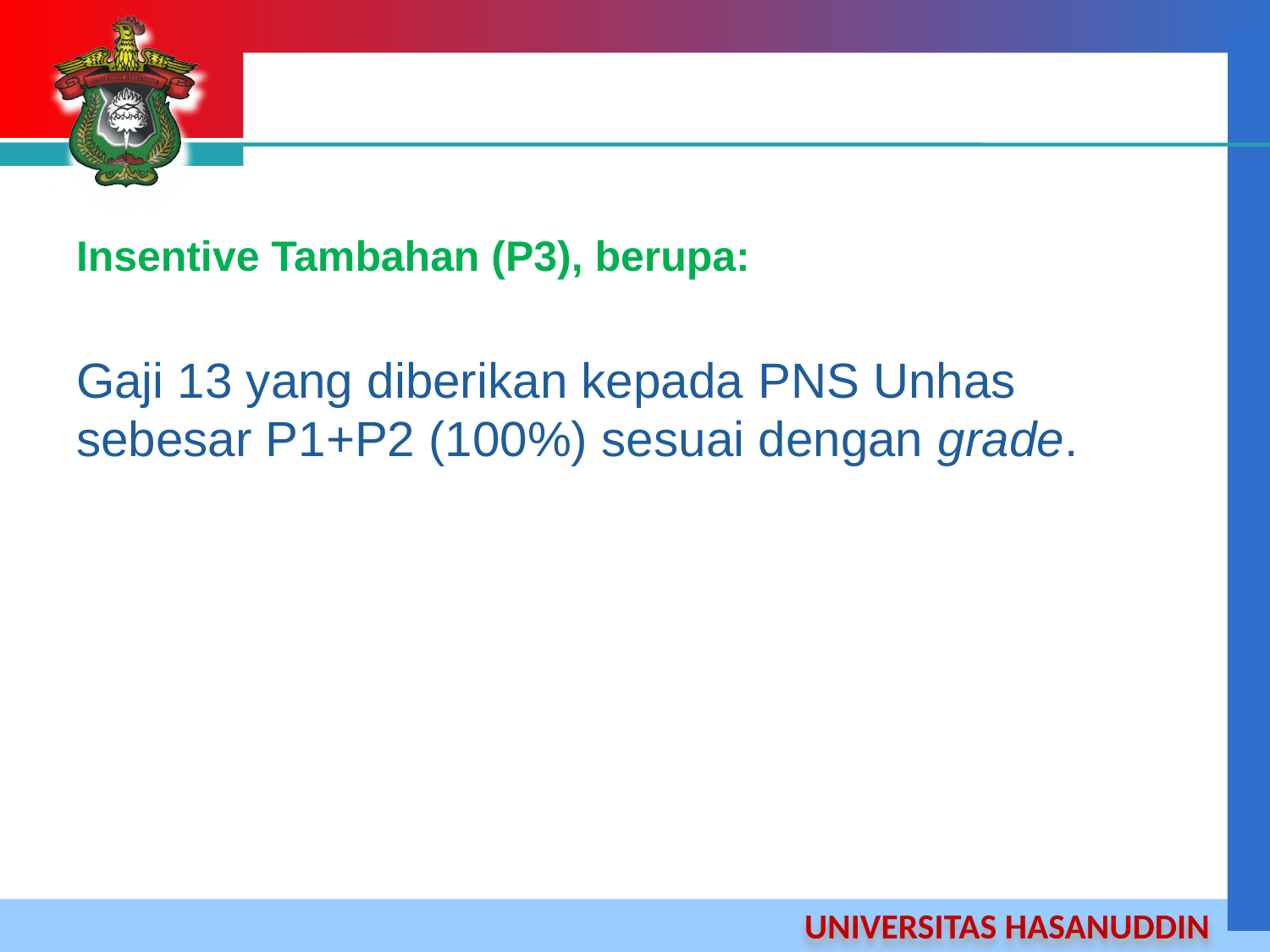

Insentive Tambahan (P3), berupa:

Gaji 13 yang diberikan kepada PNS Unhas sebesar P1+P2 (100%) sesuai dengan grade.